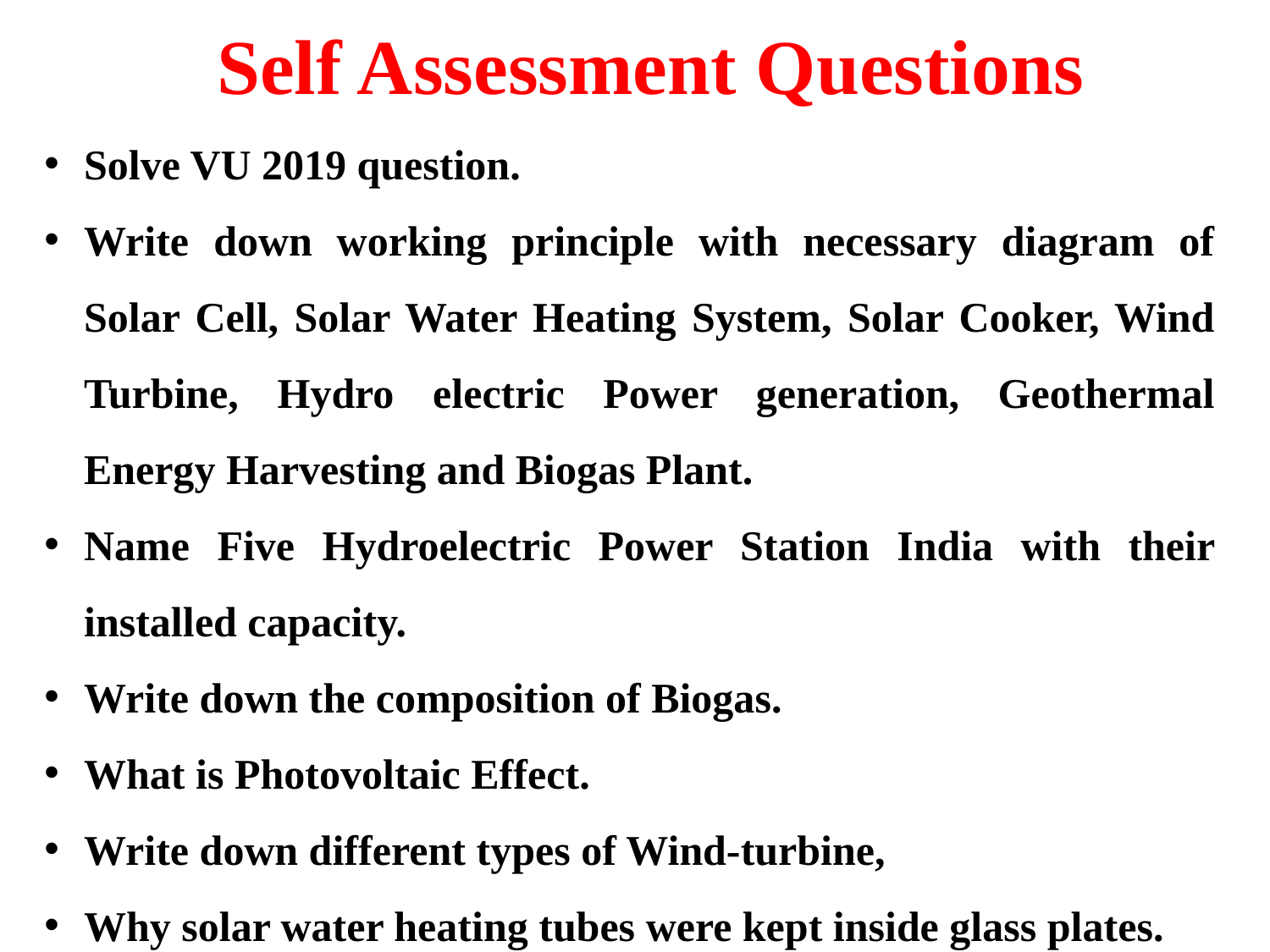

Self Assessment Questions
Solve VU 2019 question.
Write down working principle with necessary diagram of Solar Cell, Solar Water Heating System, Solar Cooker, Wind Turbine, Hydro electric Power generation, Geothermal Energy Harvesting and Biogas Plant.
Name Five Hydroelectric Power Station India with their installed capacity.
Write down the composition of Biogas.
What is Photovoltaic Effect.
Write down different types of Wind-turbine,
Why solar water heating tubes were kept inside glass plates.